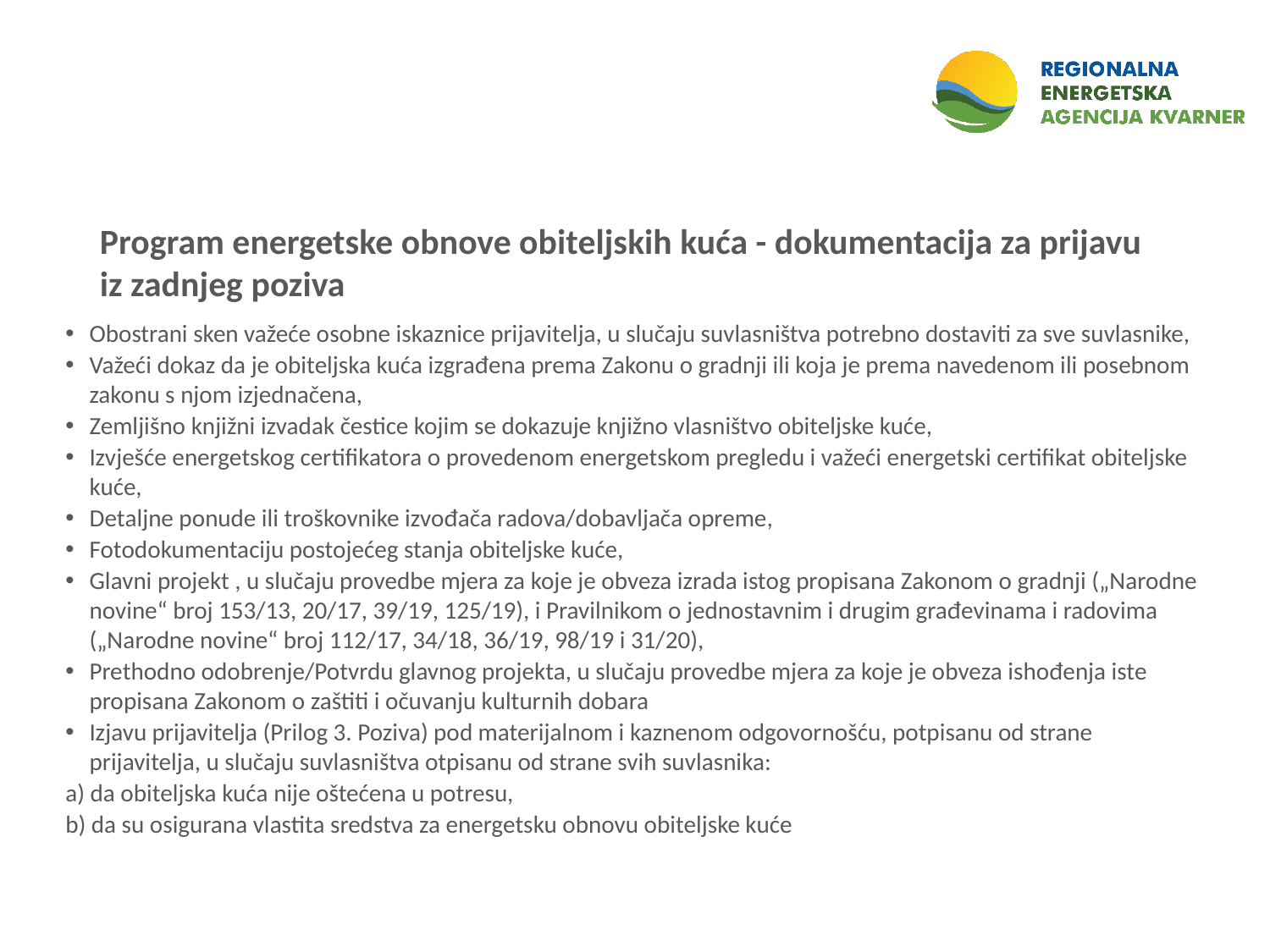

Program energetske obnove obiteljskih kuća - dokumentacija za prijavu iz zadnjeg poziva
Obostrani sken važeće osobne iskaznice prijavitelja, u slučaju suvlasništva potrebno dostaviti za sve suvlasnike,
Važeći dokaz da je obiteljska kuća izgrađena prema Zakonu o gradnji ili koja je prema navedenom ili posebnom zakonu s njom izjednačena,
Zemljišno knjižni izvadak čestice kojim se dokazuje knjižno vlasništvo obiteljske kuće,
Izvješće energetskog certifikatora o provedenom energetskom pregledu i važeći energetski certifikat obiteljske kuće,
Detaljne ponude ili troškovnike izvođača radova/dobavljača opreme,
Fotodokumentaciju postojećeg stanja obiteljske kuće,
Glavni projekt , u slučaju provedbe mjera za koje je obveza izrada istog propisana Zakonom o gradnji („Narodne novine“ broj 153/13, 20/17, 39/19, 125/19), i Pravilnikom o jednostavnim i drugim građevinama i radovima („Narodne novine“ broj 112/17, 34/18, 36/19, 98/19 i 31/20),
Prethodno odobrenje/Potvrdu glavnog projekta, u slučaju provedbe mjera za koje je obveza ishođenja iste propisana Zakonom o zaštiti i očuvanju kulturnih dobara
Izjavu prijavitelja (Prilog 3. Poziva) pod materijalnom i kaznenom odgovornošću, potpisanu od strane prijavitelja, u slučaju suvlasništva otpisanu od strane svih suvlasnika:
a) da obiteljska kuća nije oštećena u potresu,
b) da su osigurana vlastita sredstva za energetsku obnovu obiteljske kuće